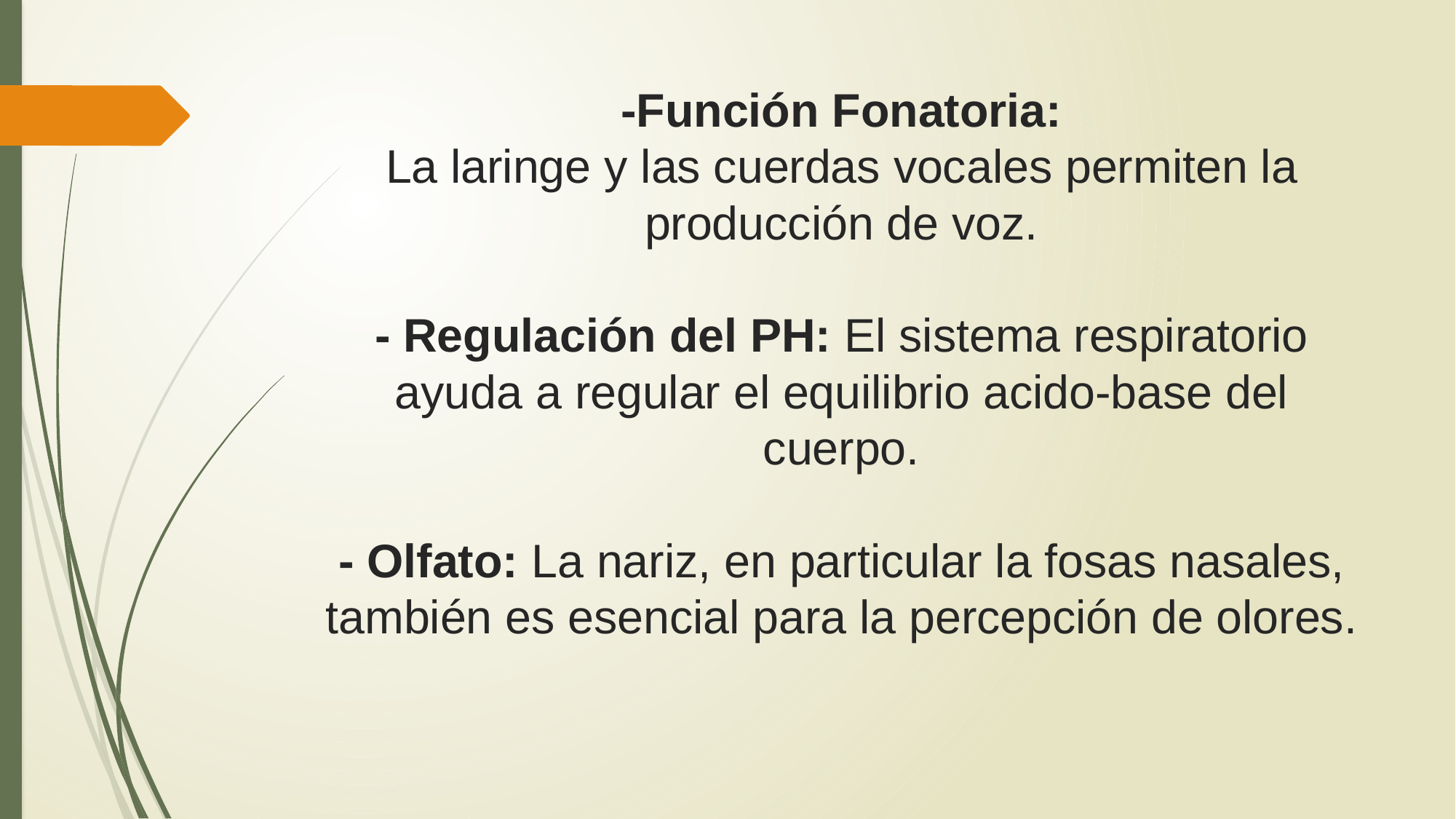

# -Función Fonatoria: La laringe y las cuerdas vocales permiten la producción de voz. - Regulación del PH: El sistema respiratorio ayuda a regular el equilibrio acido-base del cuerpo. - Olfato: La nariz, en particular la fosas nasales, también es esencial para la percepción de olores.